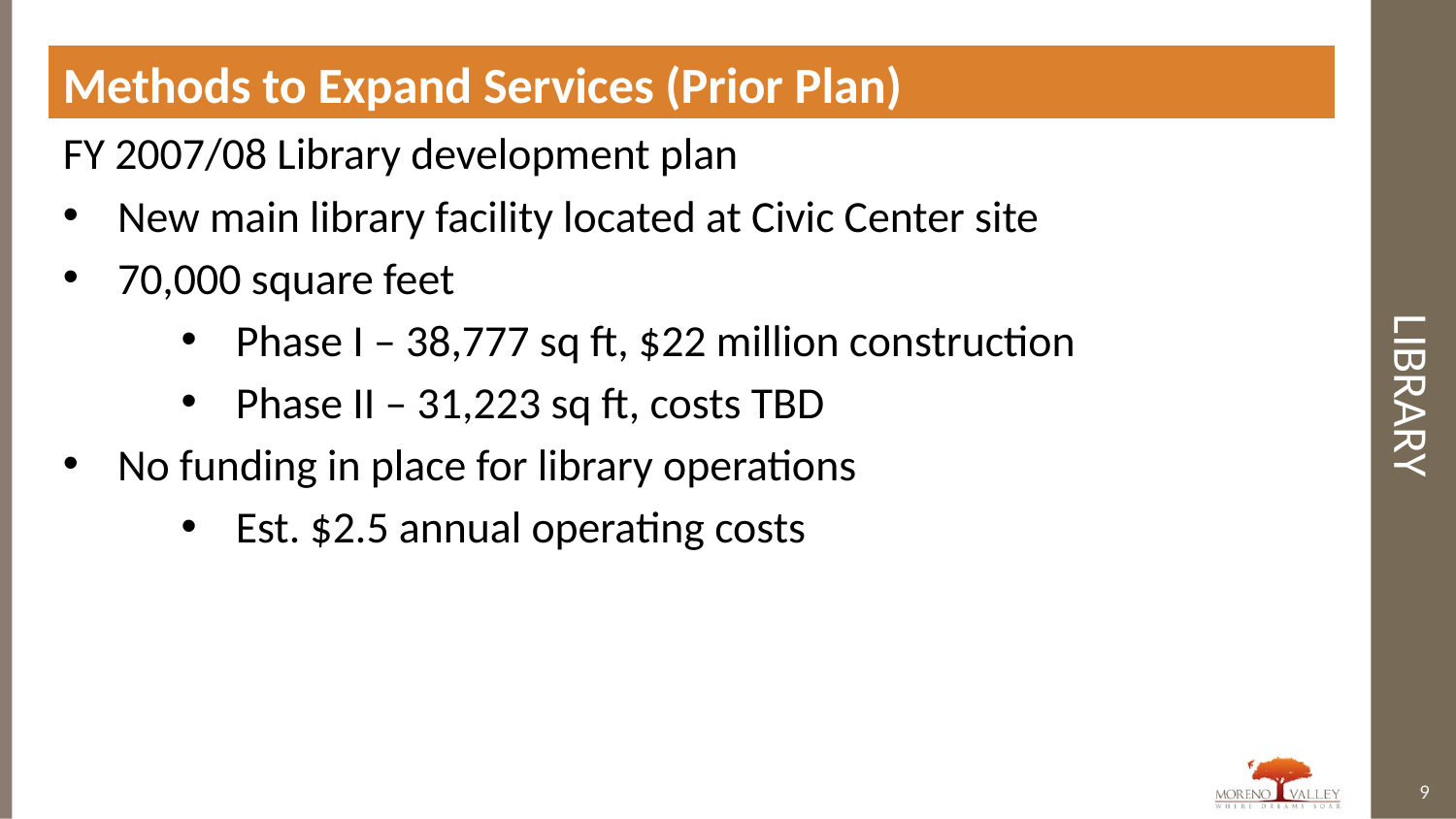

Methods to Expand Services (Prior Plan)
# Library
FY 2007/08 Library development plan
New main library facility located at Civic Center site
70,000 square feet
Phase I – 38,777 sq ft, $22 million construction
Phase II – 31,223 sq ft, costs TBD
No funding in place for library operations
Est. $2.5 annual operating costs

9